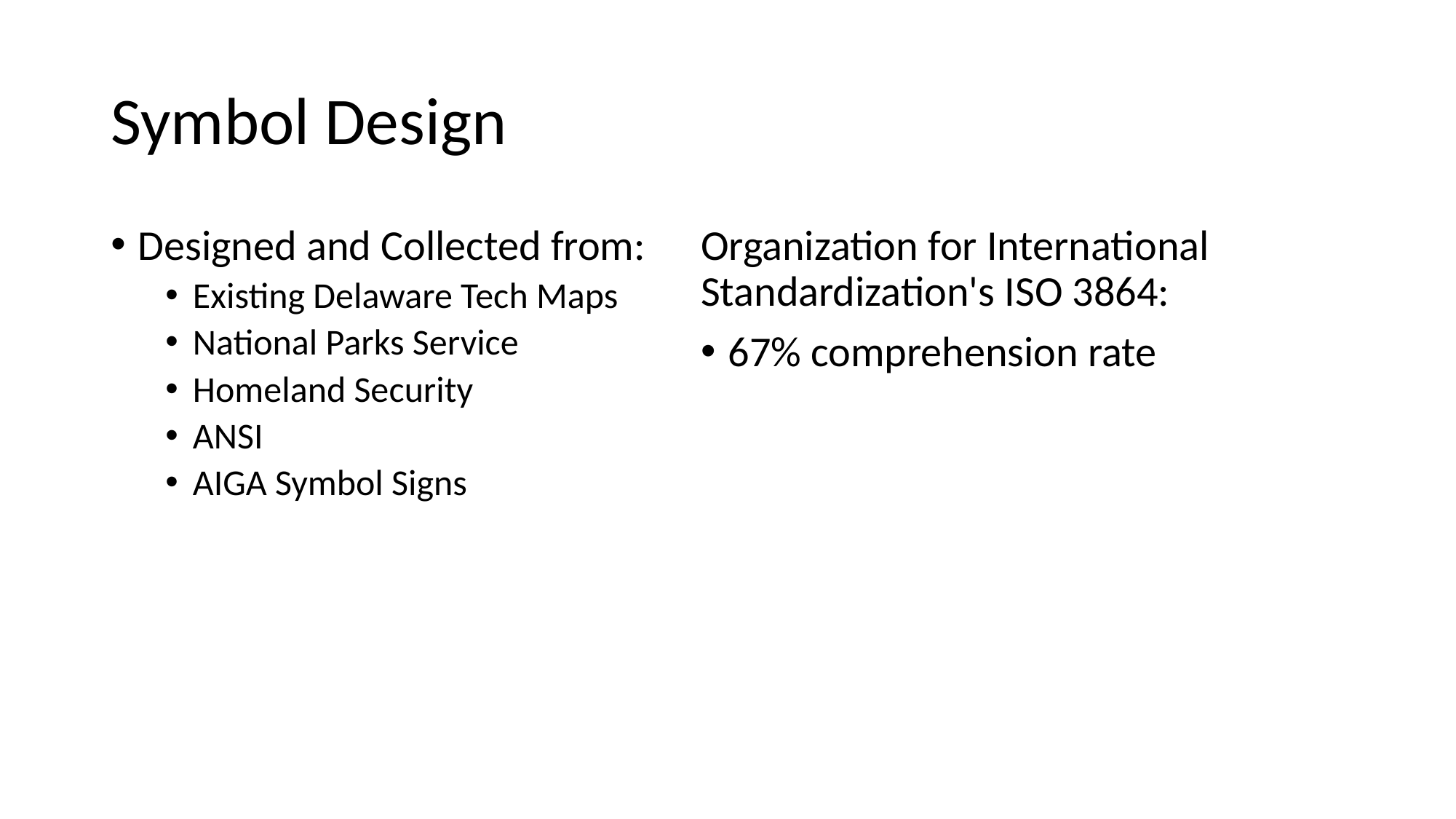

# Symbol Design
Designed and Collected from:
Existing Delaware Tech Maps
National Parks Service
Homeland Security
ANSI
AIGA Symbol Signs
Organization for International Standardization's ISO 3864:
67% comprehension rate